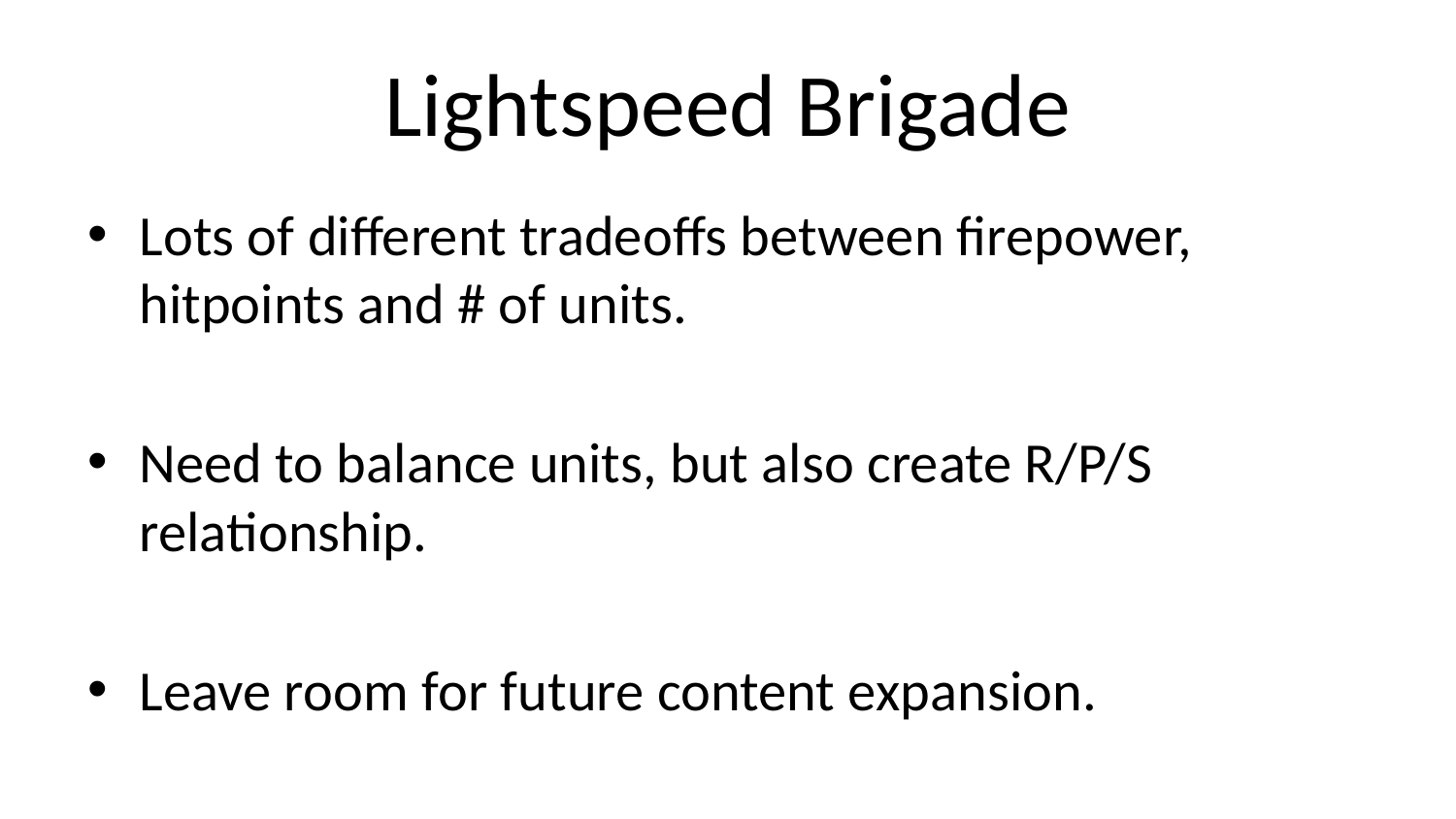

# Lightspeed Brigade
Lots of different tradeoffs between firepower, hitpoints and # of units.

Need to balance units, but also create R/P/S relationship.

Leave room for future content expansion.